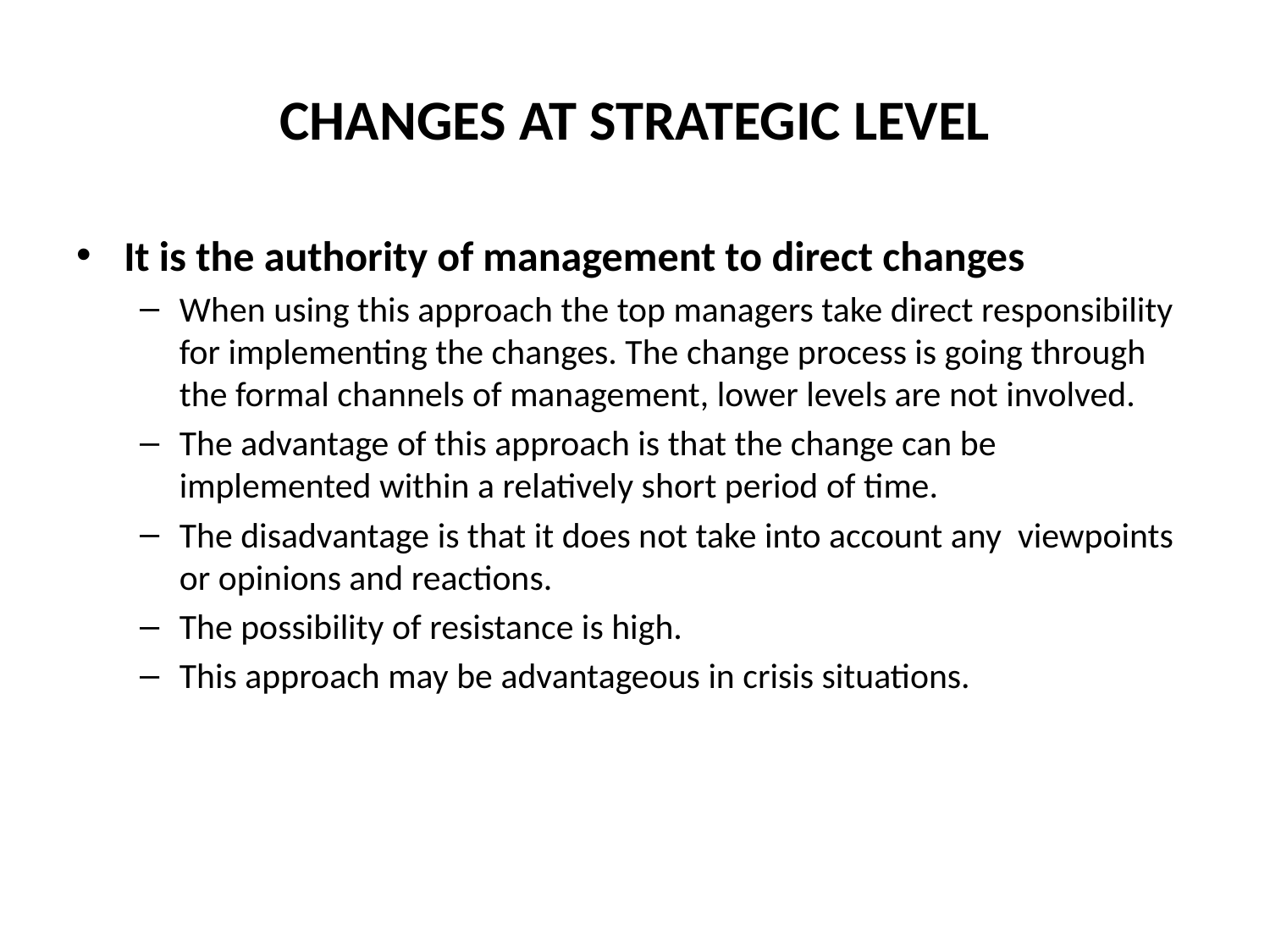

# CHANGES AT STRATEGIC LEVEL
It is the authority of management to direct changes
When using this approach the top managers take direct responsibility for implementing the changes. The change process is going through the formal channels of management, lower levels are not involved.
The advantage of this approach is that the change can be implemented within a relatively short period of time.
The disadvantage is that it does not take into account any  viewpoints or opinions and reactions.
The possibility of resistance is high.
This approach may be advantageous in crisis situations.